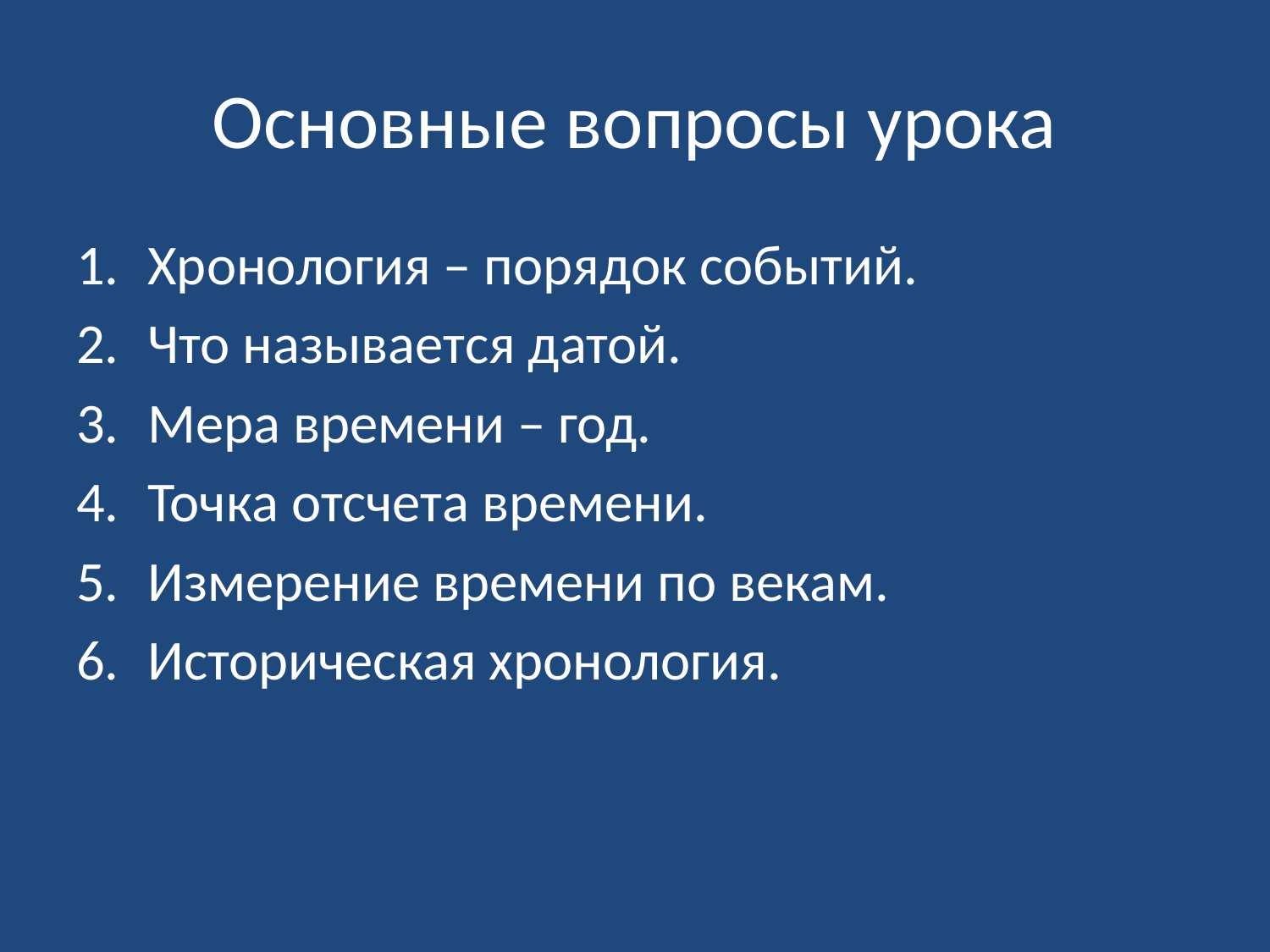

# Основные вопросы урока
Хронология – порядок событий.
Что называется датой.
Мера времени – год.
Точка отсчета времени.
Измерение времени по векам.
Историческая хронология.